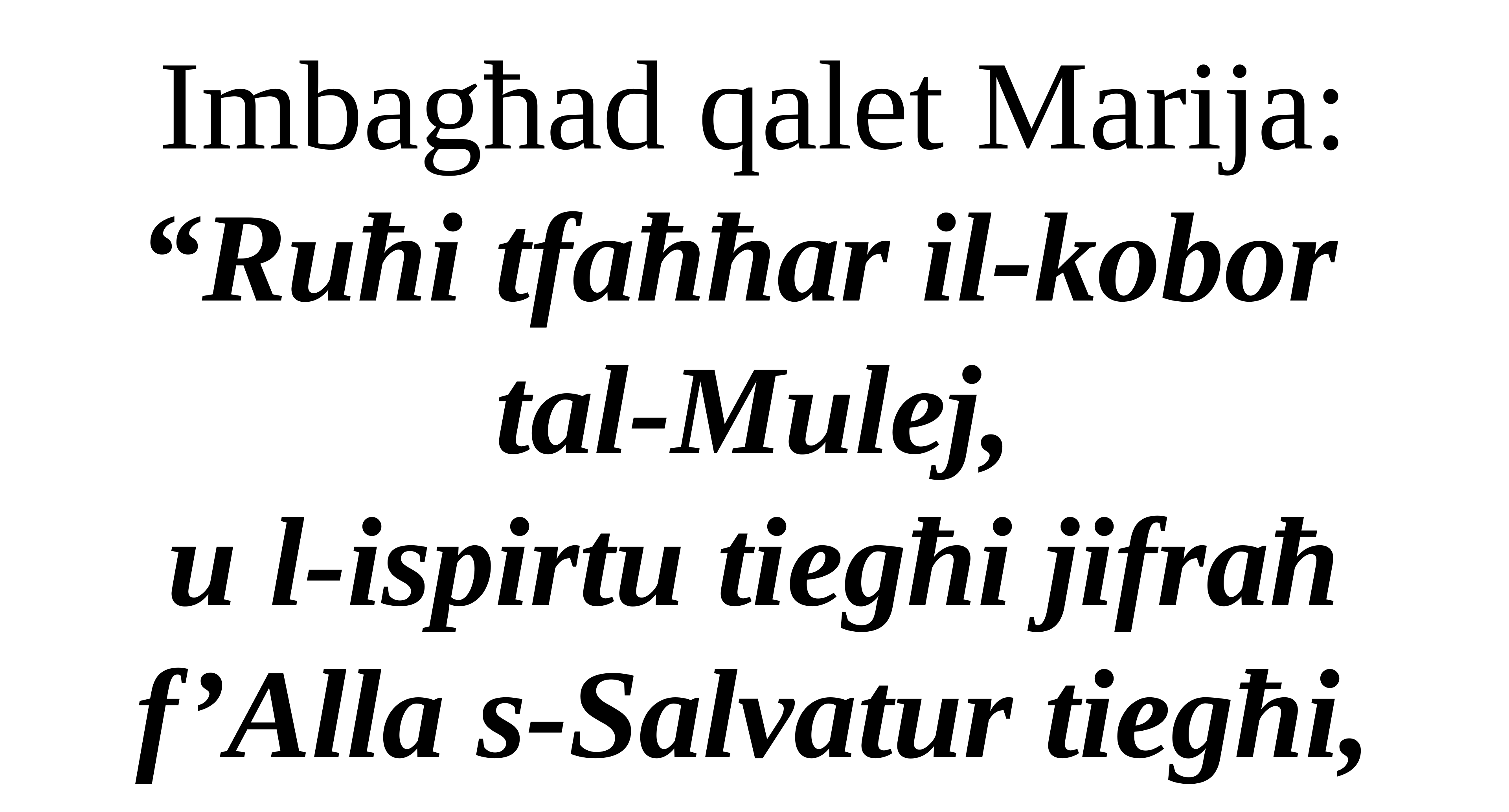

Imbagħad qalet Marija:
“Ruħi tfaħħar il-kobor
tal-Mulej,
u l-ispirtu tiegħi jifraħ f’Alla s-Salvatur tiegħi,